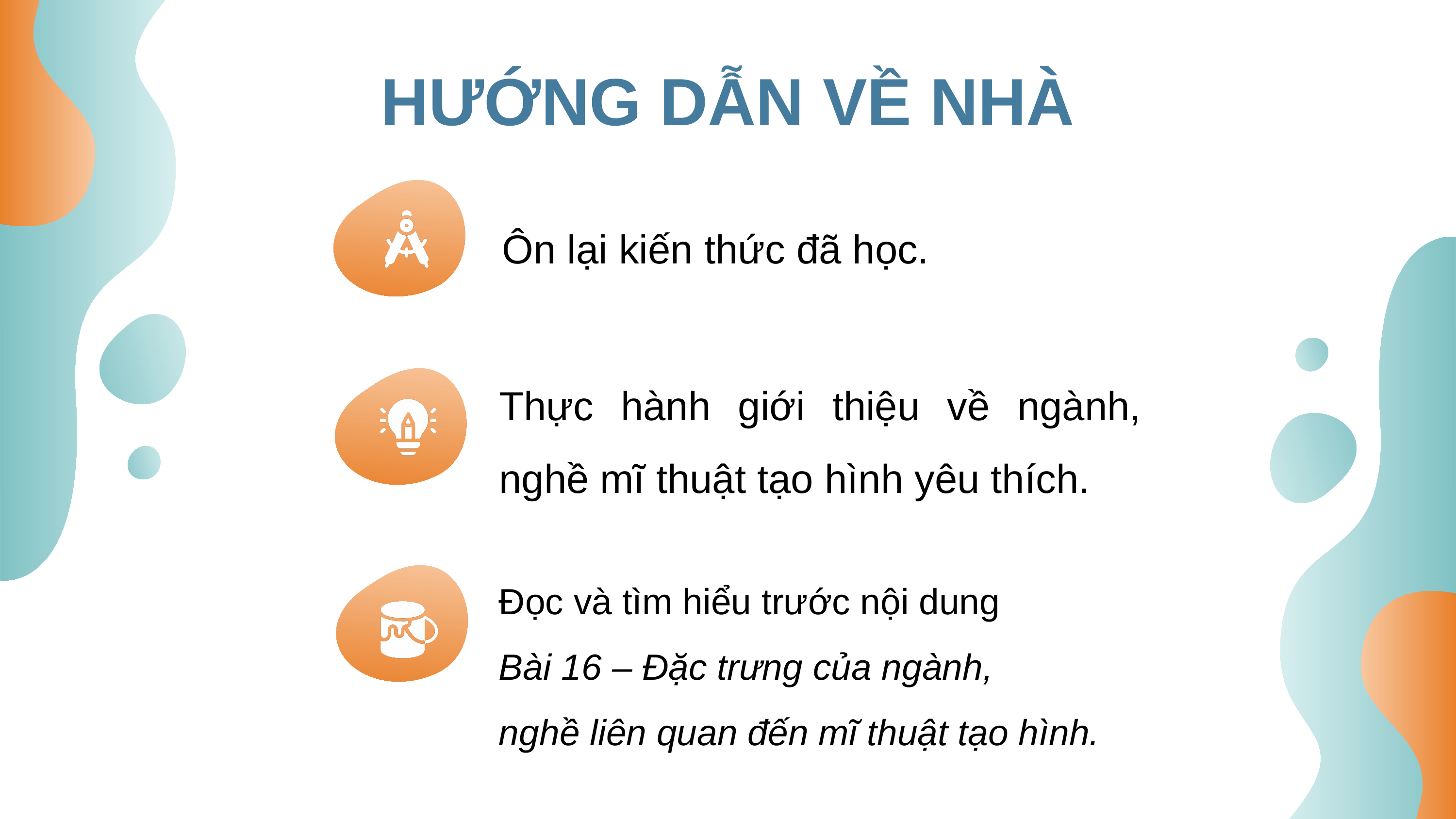

HƯỚNG DẪN VỀ NHÀ

Ôn lại kiến thức đã học.

Thực hành giới thiệu về ngành, nghề mĩ thuật tạo hình yêu thích.

Đọc và tìm hiểu trước nội dung
Bài 16 – Đặc trưng của ngành,
nghề liên quan đến mĩ thuật tạo hình.